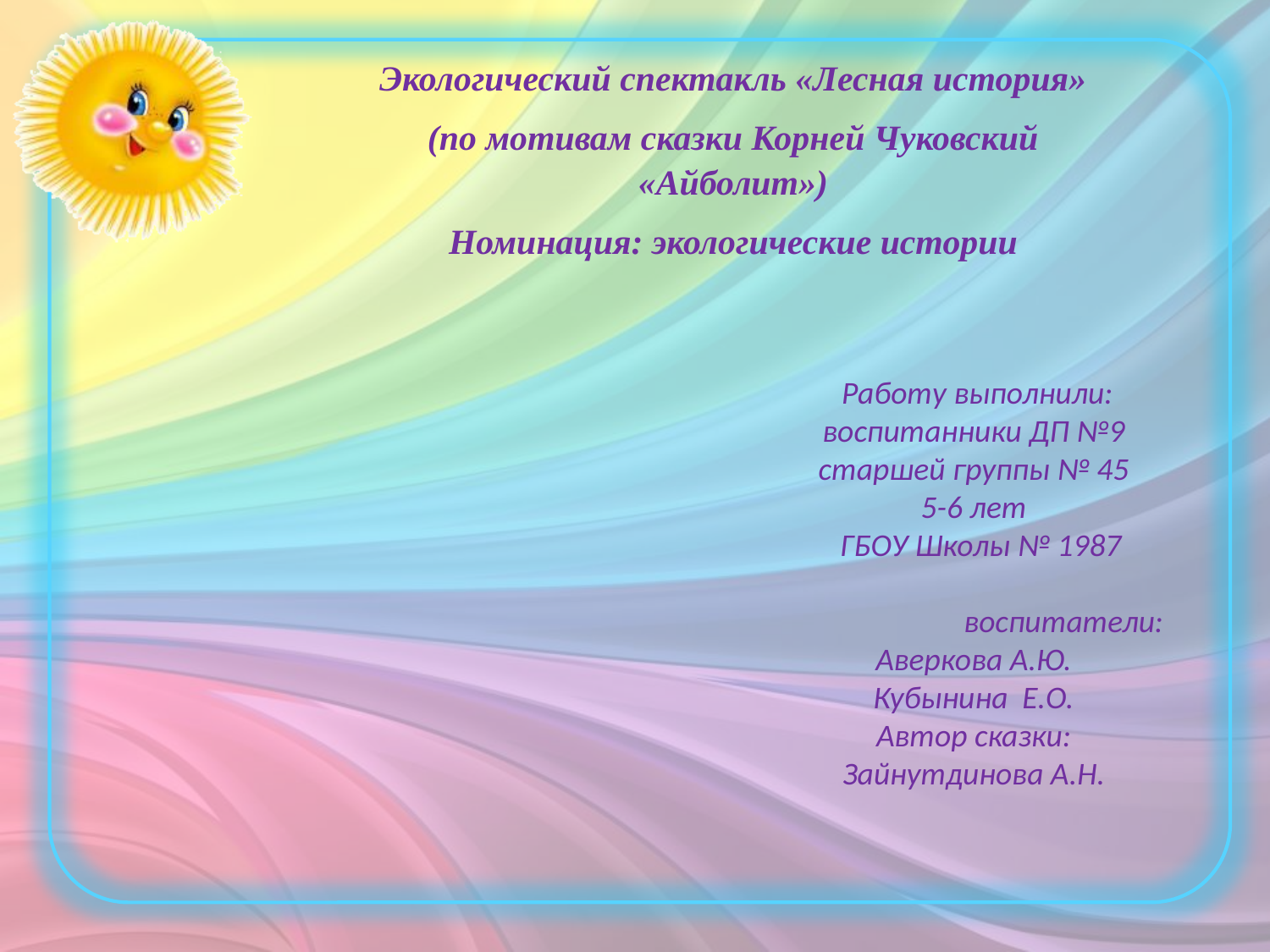

Экологический спектакль «Лесная история»
(по мотивам сказки Корней Чуковский «Айболит»)
Номинация: экологические истории

 Работу выполнили:
воспитанники ДП №9
старшей группы № 45
5-6 лет
  ГБОУ Школы № 1987
                                                                                                                                                        воспитатели:
Аверкова А.Ю.
Кубынина  Е.О.
Автор сказки:
Зайнутдинова А.Н.